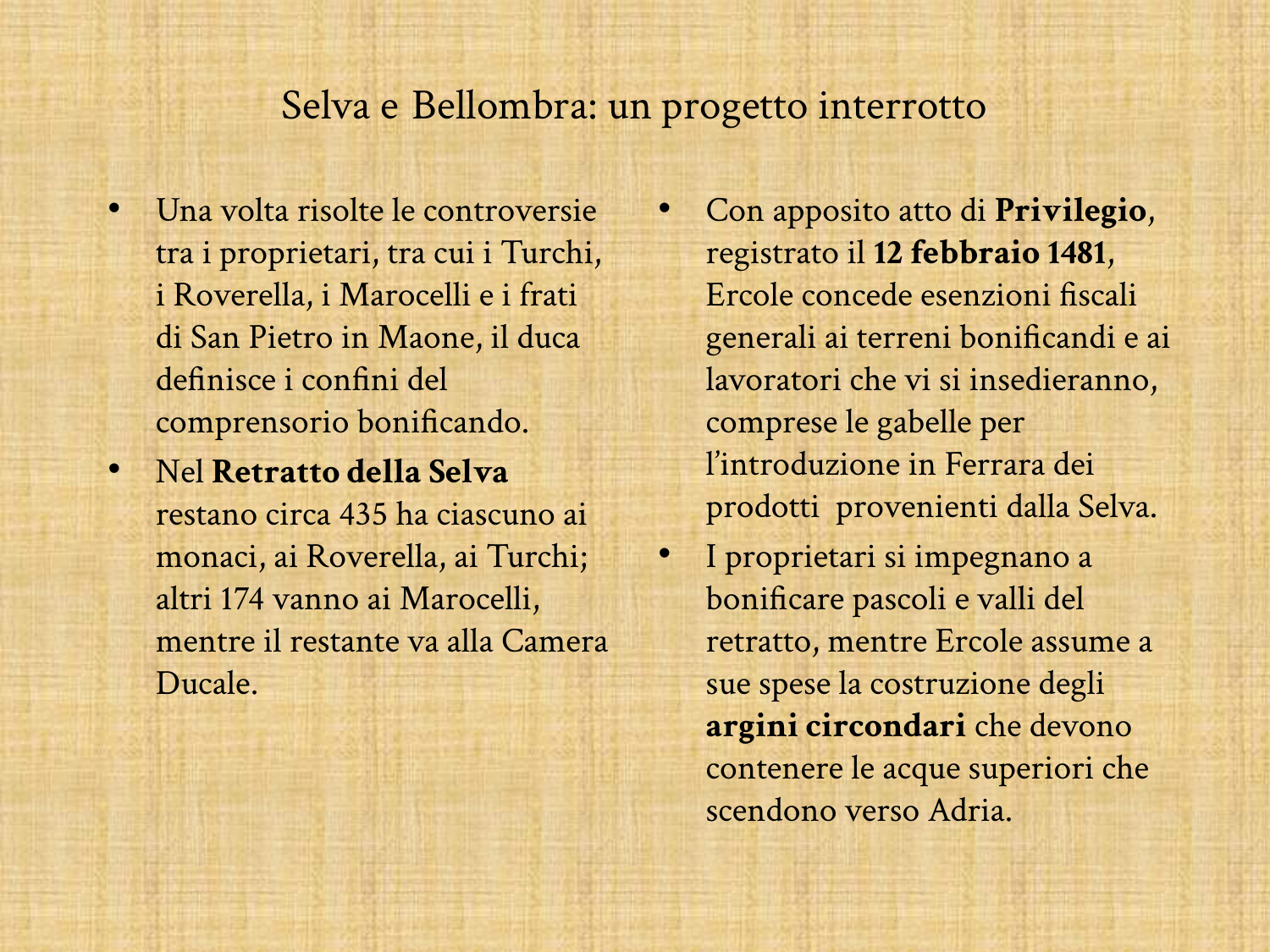

# Selva e Bellombra: un progetto interrotto
Una volta risolte le controversie tra i proprietari, tra cui i Turchi, i Roverella, i Marocelli e i frati di San Pietro in Maone, il duca definisce i confini del comprensorio bonificando.
Nel Retratto della Selva restano circa 435 ha ciascuno ai monaci, ai Roverella, ai Turchi; altri 174 vanno ai Marocelli, mentre il restante va alla Camera Ducale.
Con apposito atto di Privilegio, registrato il 12 febbraio 1481, Ercole concede esenzioni fiscali generali ai terreni bonificandi e ai lavoratori che vi si insedieranno, comprese le gabelle per l’introduzione in Ferrara dei prodotti  provenienti dalla Selva.
I proprietari si impegnano a bonificare pascoli e valli del retratto, mentre Ercole assume a sue spese la costruzione degli argini circondari che devono contenere le acque superiori che scendono verso Adria.